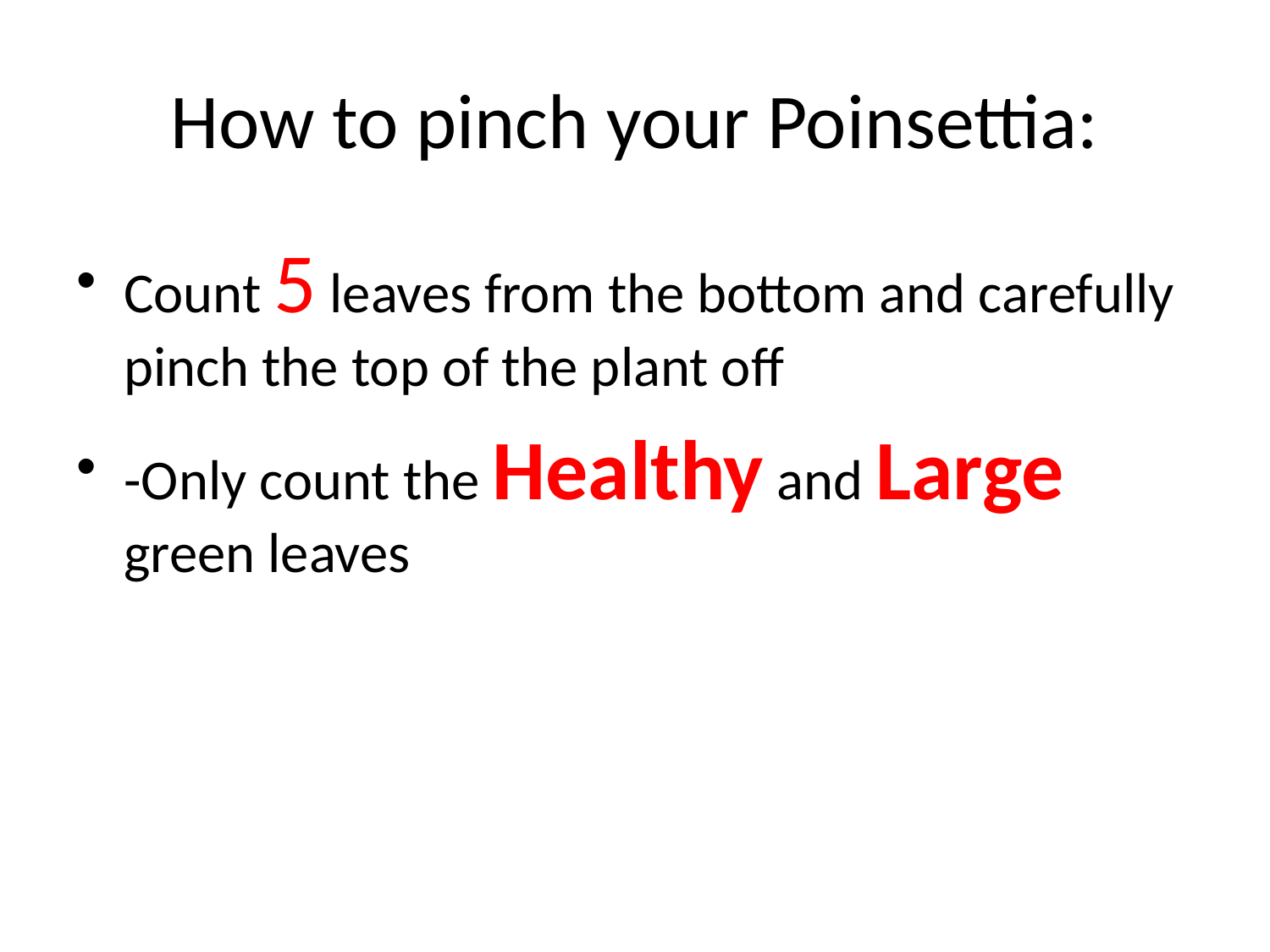

# How to pinch your Poinsettia:
Count 5 leaves from the bottom and carefully pinch the top of the plant off
-Only count the Healthy and Large green leaves